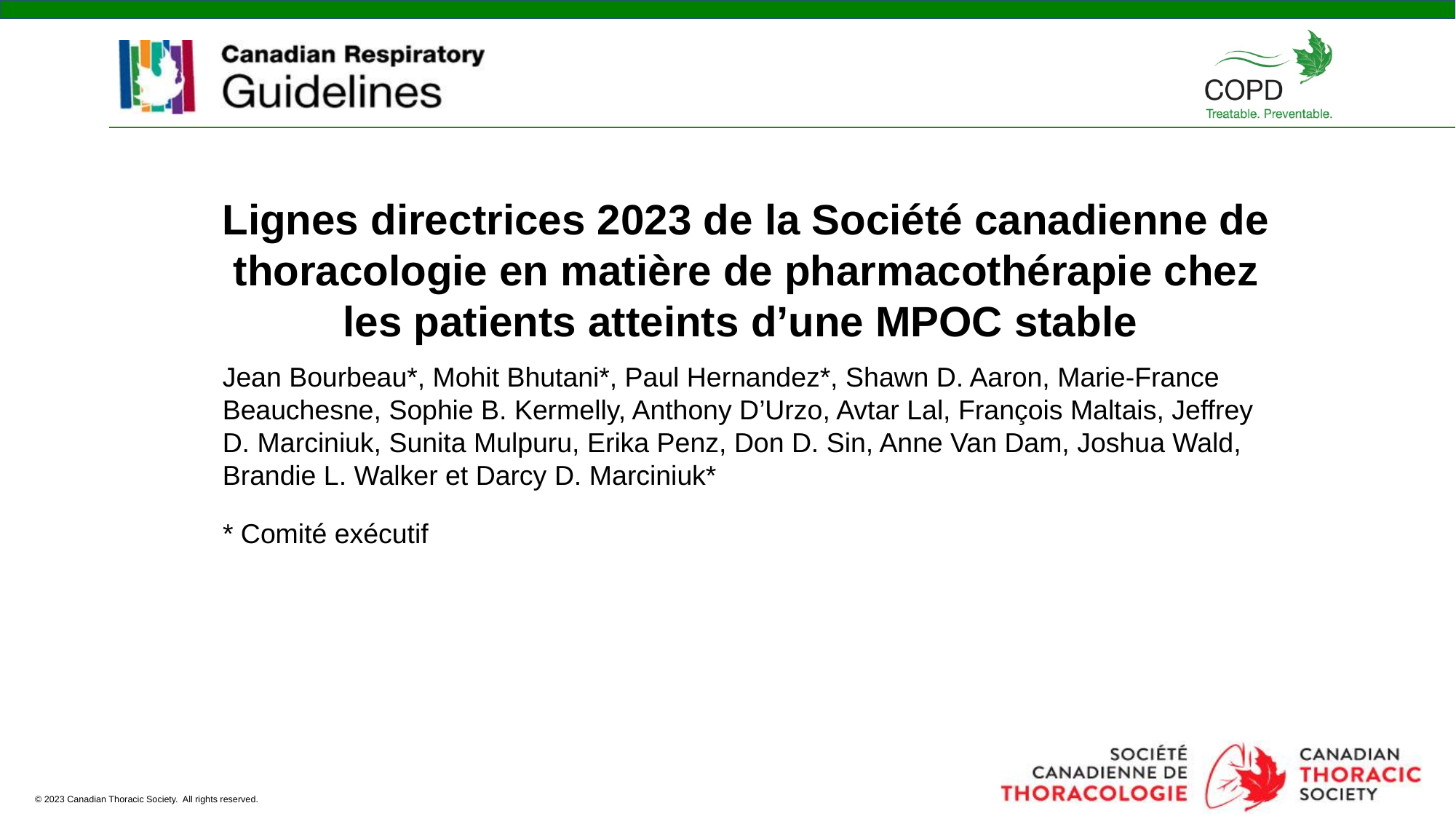

Lignes directrices 2023 de la Société canadienne de thoracologie en matière de pharmacothérapie chez les patients atteints d’une MPOC stable

Jean Bourbeau*, Mohit Bhutani*, Paul Hernandez*, Shawn D. Aaron, Marie-France Beauchesne, Sophie B. Kermelly, Anthony D’Urzo, Avtar Lal, François Maltais, Jeffrey D. Marciniuk, Sunita Mulpuru, Erika Penz, Don D. Sin, Anne Van Dam, Joshua Wald, Brandie L. Walker et Darcy D. Marciniuk*
* Comité exécutif